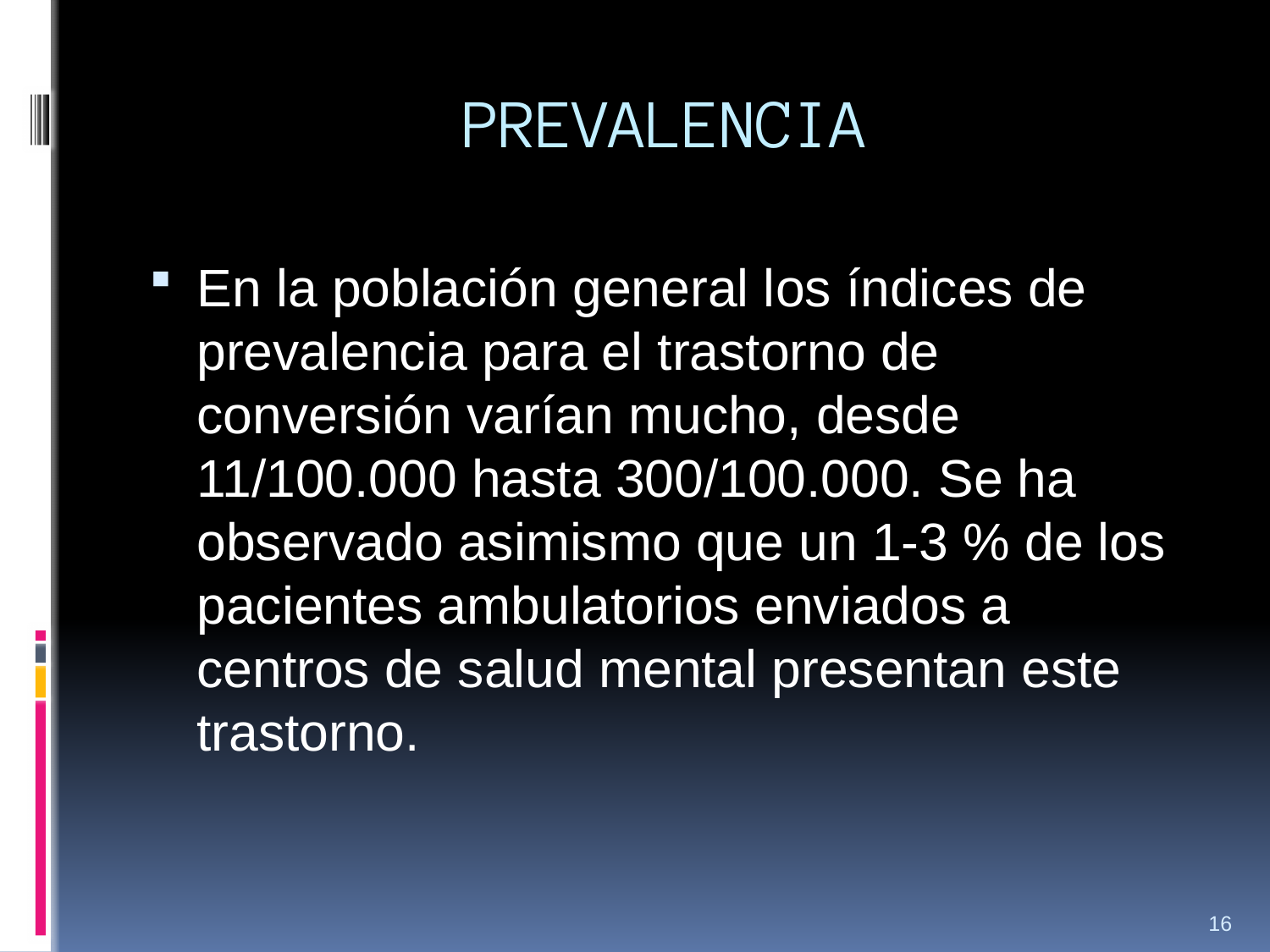

# PREVALENCIA
En la población general los índices de prevalencia para el trastorno de conversión varían mucho, desde 11/100.000 hasta 300/100.000. Se ha observado asimismo que un 1-3 % de los pacientes ambulatorios enviados a centros de salud mental presentan este trastorno.
16